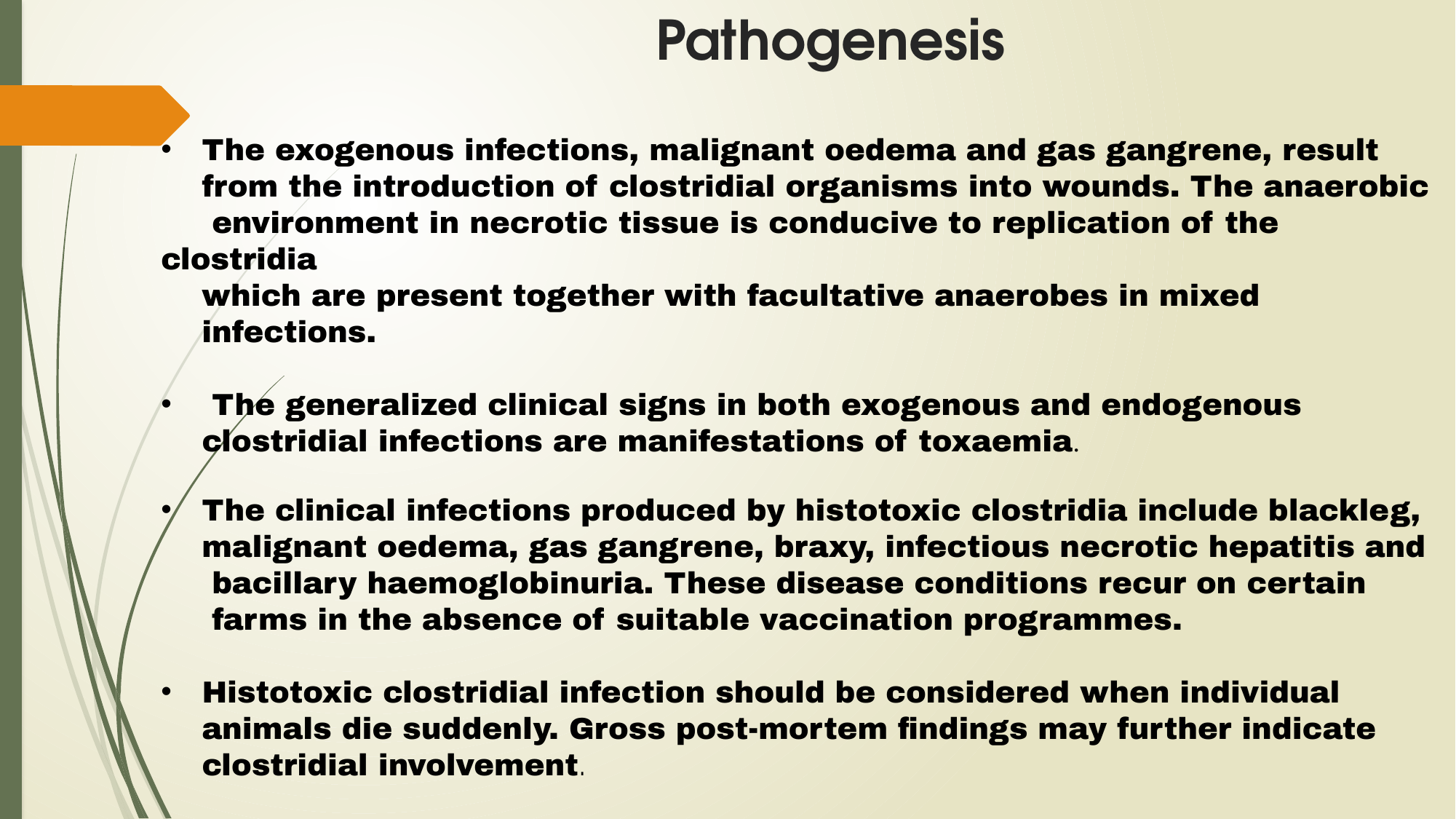

# Pathogenesis
The exogenous infections, malignant oedema and gas gangrene, result from the introduction of clostridial organisms into wounds. The anaerobic
     environment in necrotic tissue is conducive to replication of the clostridia
    which are present together with facultative anaerobes in mixed
    infections.

 The generalized clinical signs in both exogenous and endogenous clostridial infections are manifestations of toxaemia.

The clinical infections produced by histotoxic clostridia include blackleg,
    malignant oedema, gas gangrene, braxy, infectious necrotic hepatitis and
     bacillary haemoglobinuria. These disease conditions recur on certain
     farms in the absence of suitable vaccination programmes.

Histotoxic clostridial infection should be considered when individual animals die suddenly. Gross post-mortem findings may further indicate clostridial involvement.